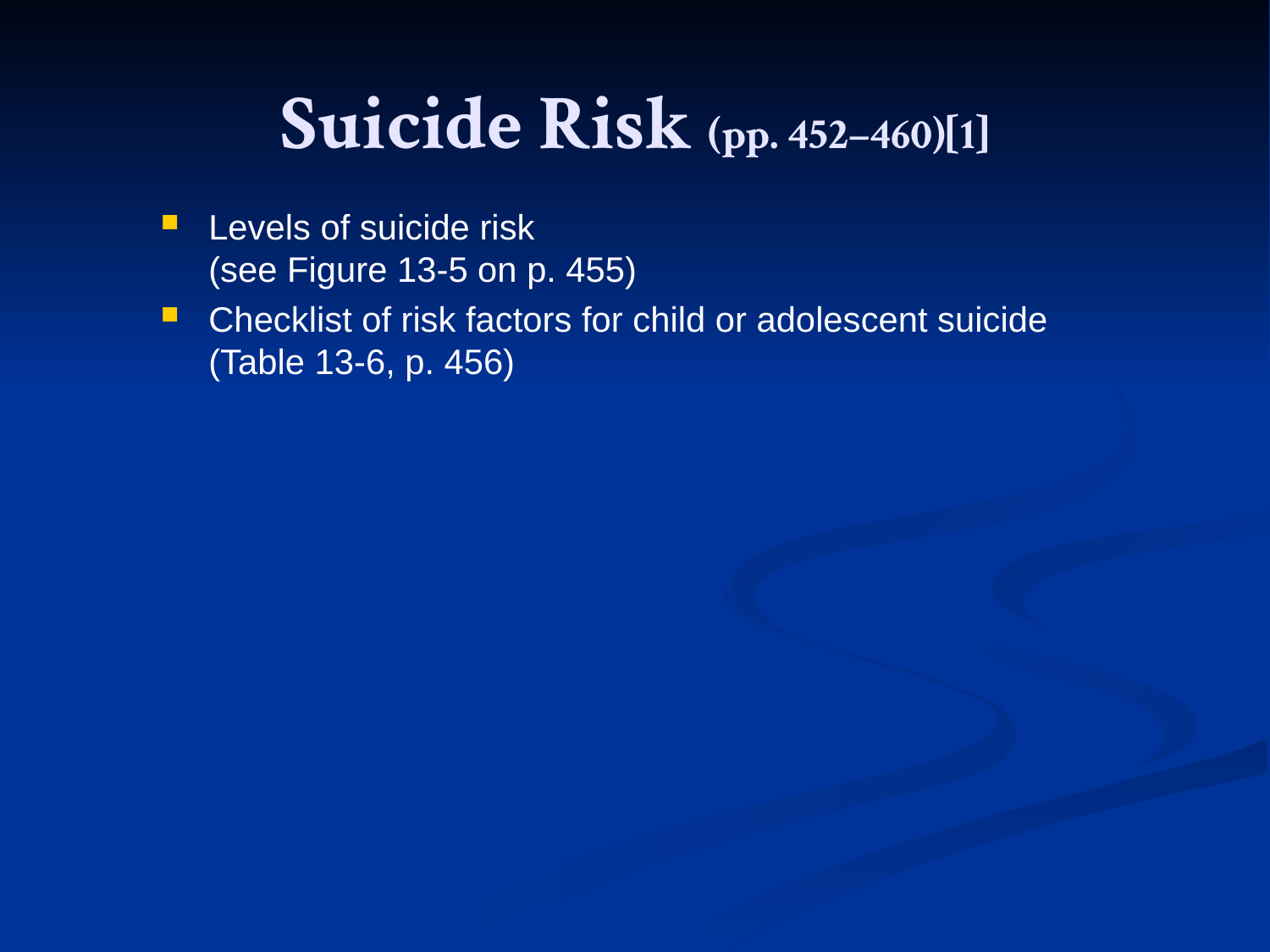

# Suicide Risk (pp. 452–460)[1]
Levels of suicide risk
(see Figure 13-5 on p. 455)
Checklist of risk factors for child or adolescent suicide (Table 13-6, p. 456)